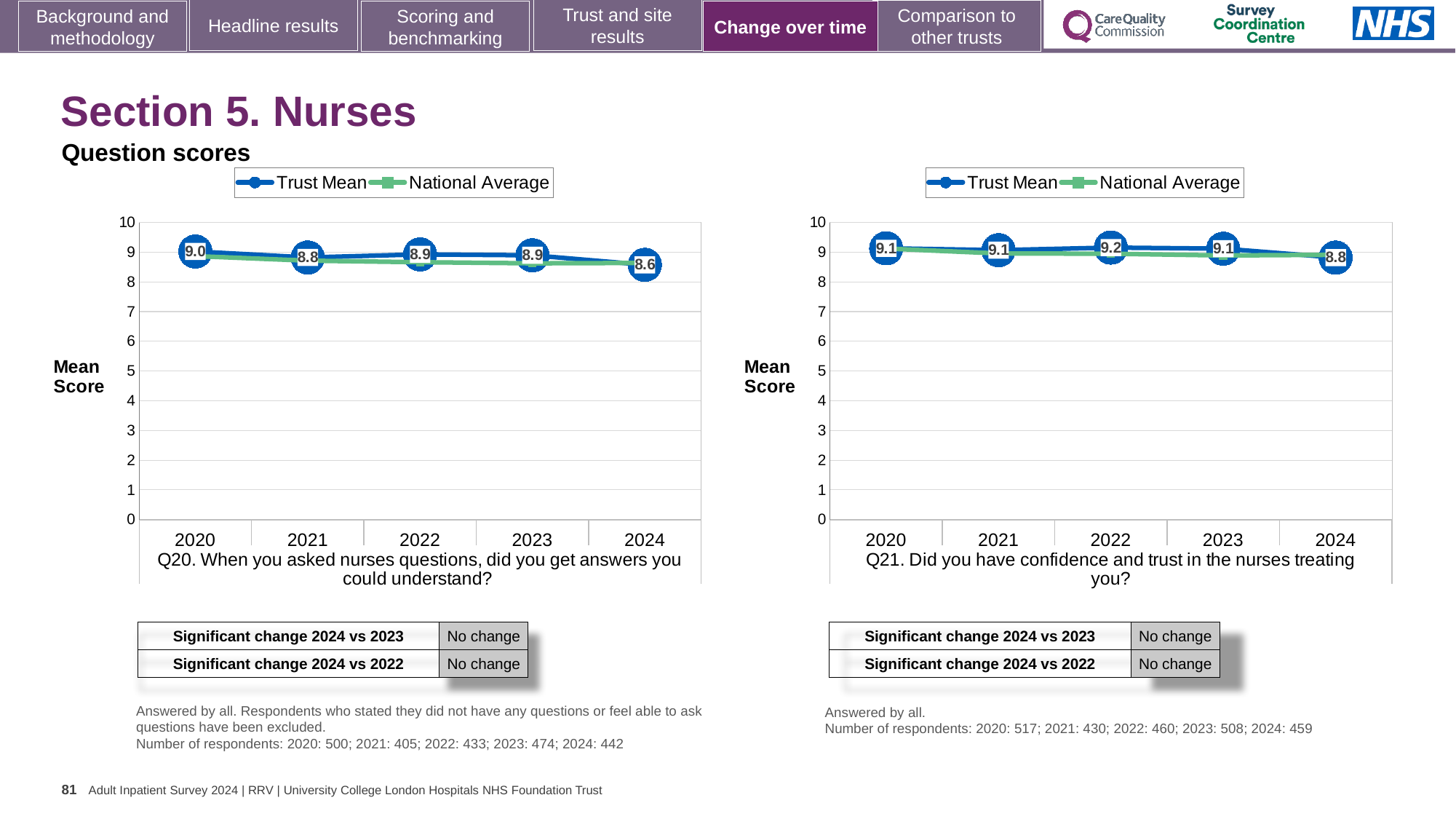

# Section 5. Nurses
Question scores

### Chart

| Category | Trust Mean | National Average |
|---|---|---|
| 2020 | 9.024523044798771 | 8.867721108593516 |
| 2021 | 8.821778940760979 | 8.715029869802708 |
| 2022 | 8.925791209105158 | 8.661767751838035 |
| 2023 | 8.895549360402896 | 8.624485091651344 |
| 2024 | 8.574870994180884 | 8.638434075859962 |

### Chart

| Category | Trust Mean | National Average |
|---|---|---|
| 2020 | 9.130730864359416 | 9.123002031850694 |
| 2021 | 9.06787420125832 | 8.957632680486954 |
| 2022 | 9.154284597540034 | 8.947825493165448 |
| 2023 | 9.117571775177622 | 8.888977619551937 |
| 2024 | 8.818858509502306 | 8.911632890601101 |
| Significant change 2024 vs 2023 | No change |
| --- | --- |
| Significant change 2024 vs 2022 | No change |
| Significant change 2024 vs 2023 | No change |
| --- | --- |
| Significant change 2024 vs 2022 | No change |
Answered by all. Respondents who stated they did not have any questions or feel able to ask questions have been excluded.
Number of respondents: 2020: 500; 2021: 405; 2022: 433; 2023: 474; 2024: 442

Answered by all.
Number of respondents: 2020: 517; 2021: 430; 2022: 460; 2023: 508; 2024: 459

81